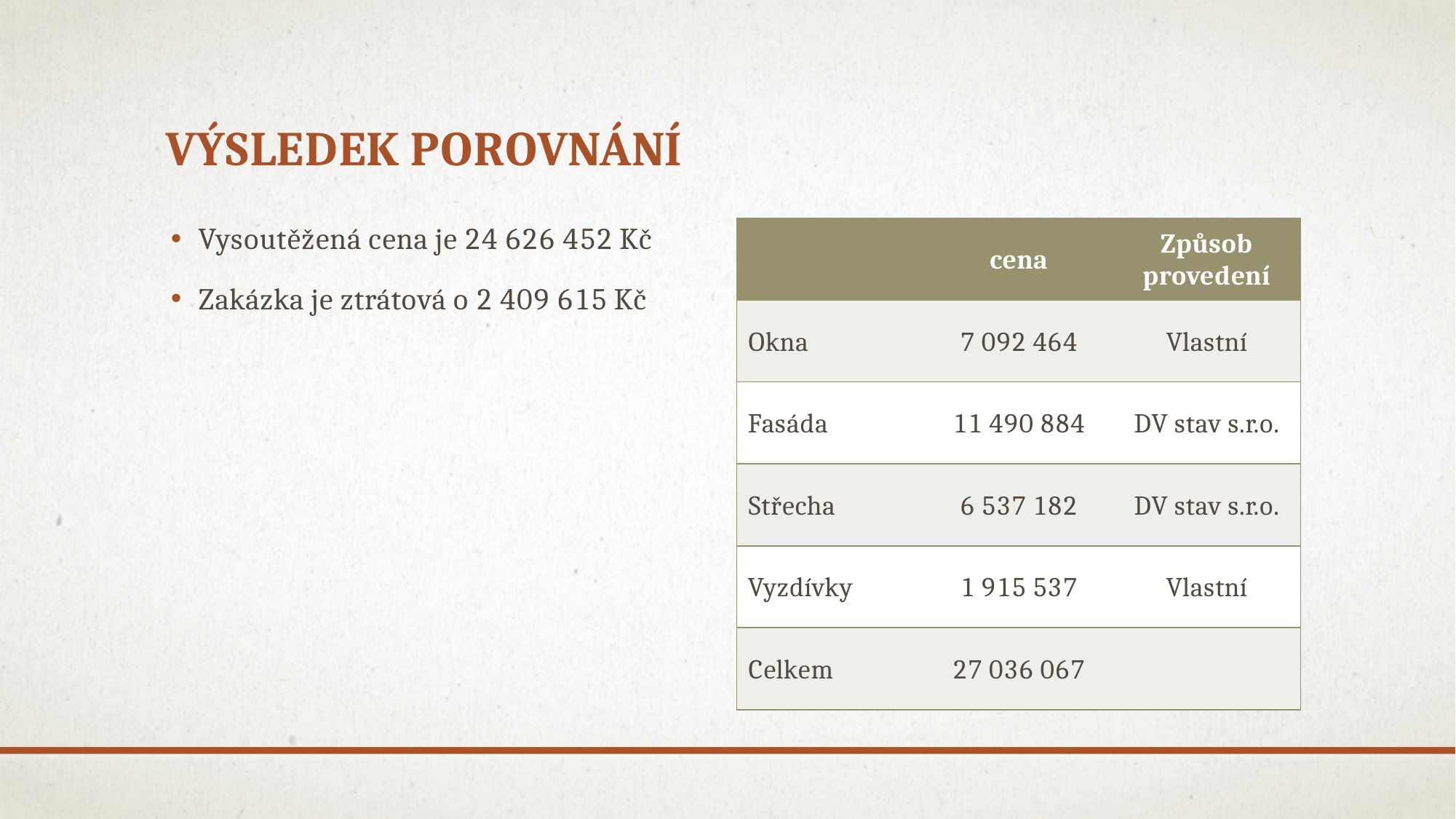

# Výsledek porovnání
|  | cena | Způsob provedení |
| --- | --- | --- |
| Okna | 7 092 464 | Vlastní |
| Fasáda | 11 490 884 | DV stav s.r.o. |
| Střecha | 6 537 182 | DV stav s.r.o. |
| Vyzdívky | 1 915 537 | Vlastní |
| Celkem | 27 036 067 |  |
Vysoutěžená cena je 24 626 452 Kč
Zakázka je ztrátová o 2 409 615 Kč